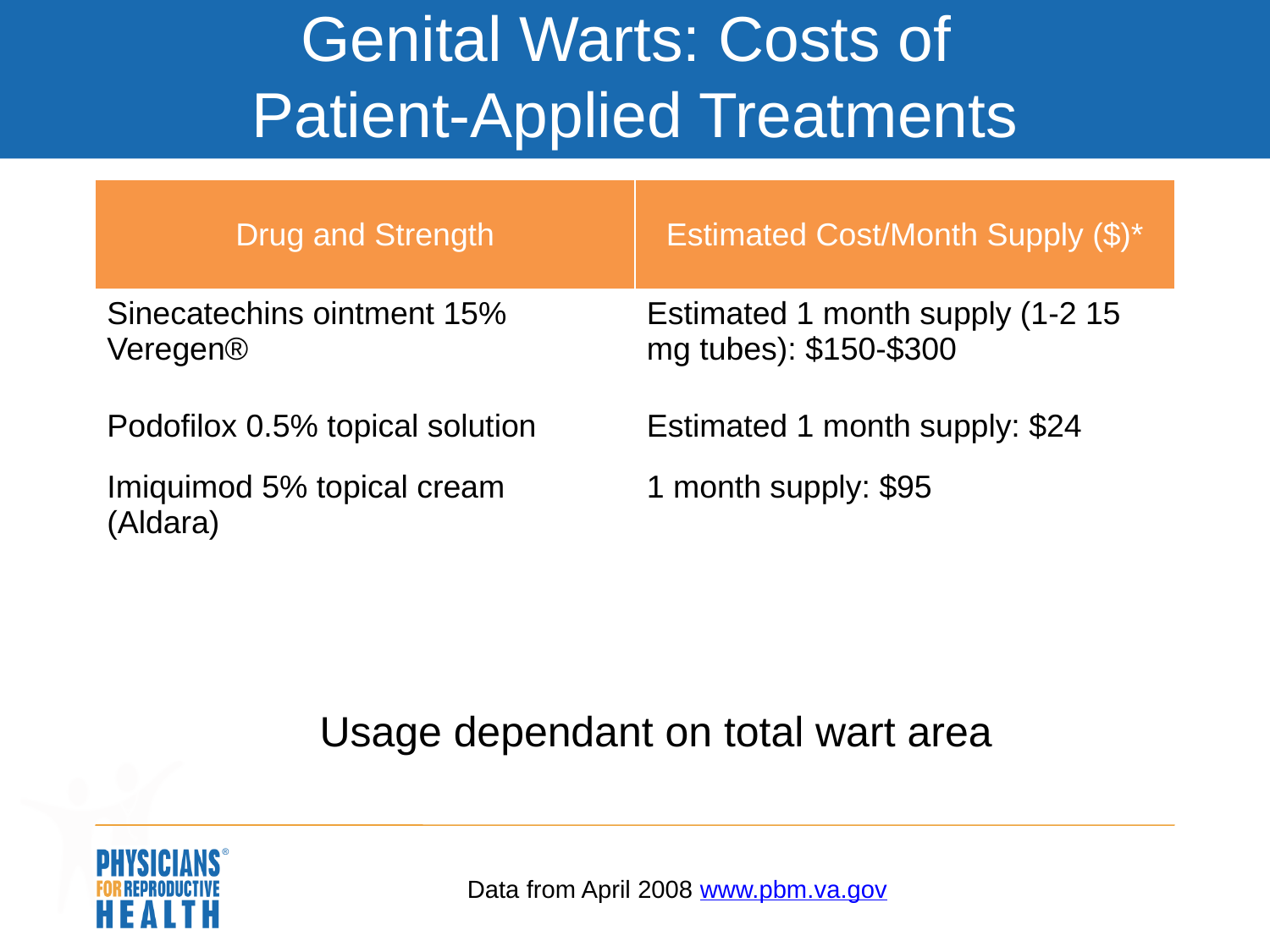

# Genital Warts: Costs of Patient-Applied Treatments
| Drug and Strength | Estimated Cost/Month Supply ($)\* |
| --- | --- |
| Sinecatechins ointment 15% Veregen® | Estimated 1 month supply (1-2 15 mg tubes): $150-$300 |
| Podofilox 0.5% topical solution | Estimated 1 month supply: $24 |
| Imiquimod 5% topical cream (Aldara) | 1 month supply: $95 |
Usage dependant on total wart area

Data from April 2008 www.pbm.va.gov